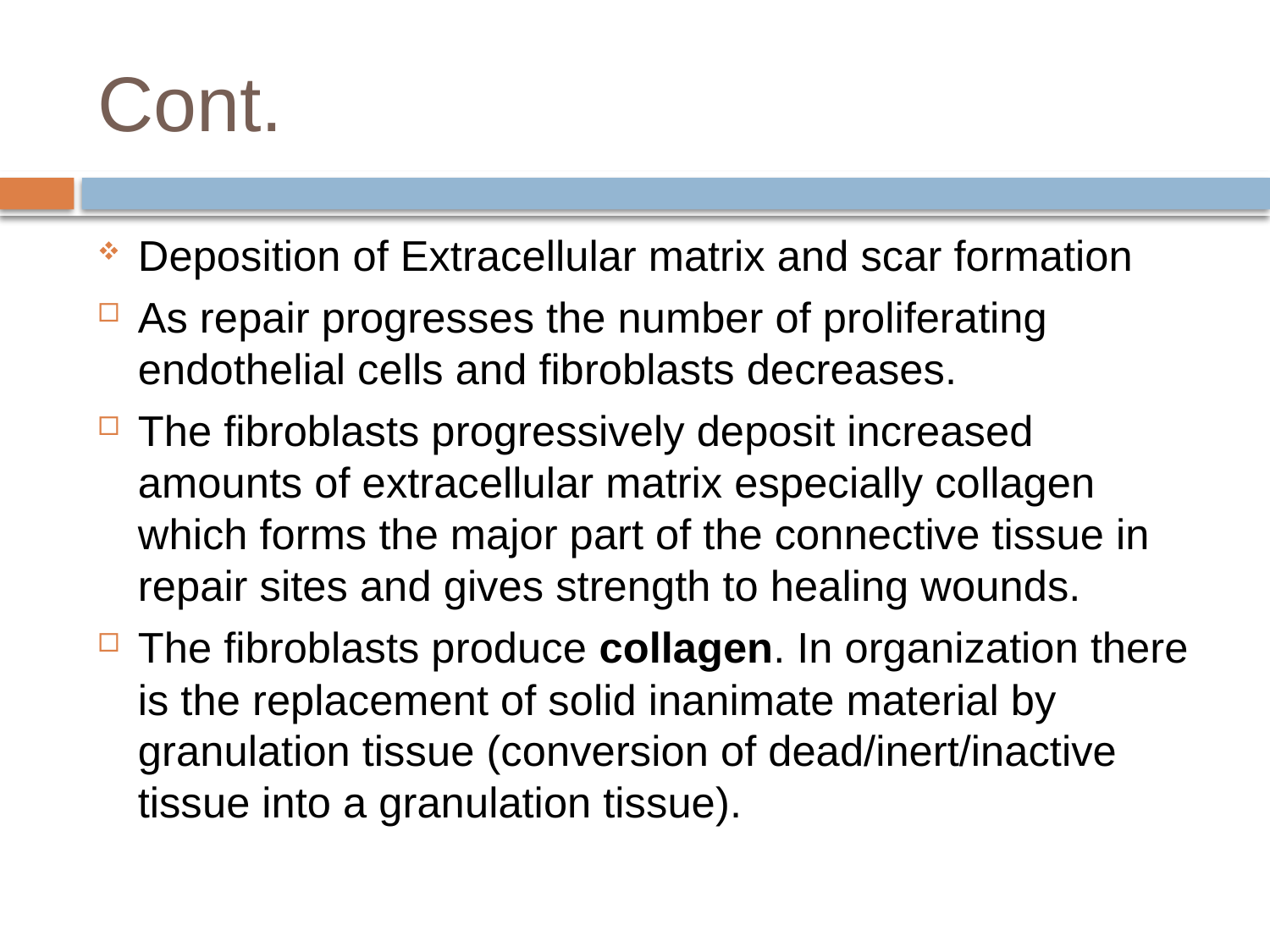

# Cont.
Deposition of Extracellular matrix and scar formation
As repair progresses the number of proliferating endothelial cells and fibroblasts decreases.
The fibroblasts progressively deposit increased amounts of extracellular matrix especially collagen which forms the major part of the connective tissue in repair sites and gives strength to healing wounds.
The fibroblasts produce collagen. In organization there is the replacement of solid inanimate material by granulation tissue (conversion of dead/inert/inactive tissue into a granulation tissue).